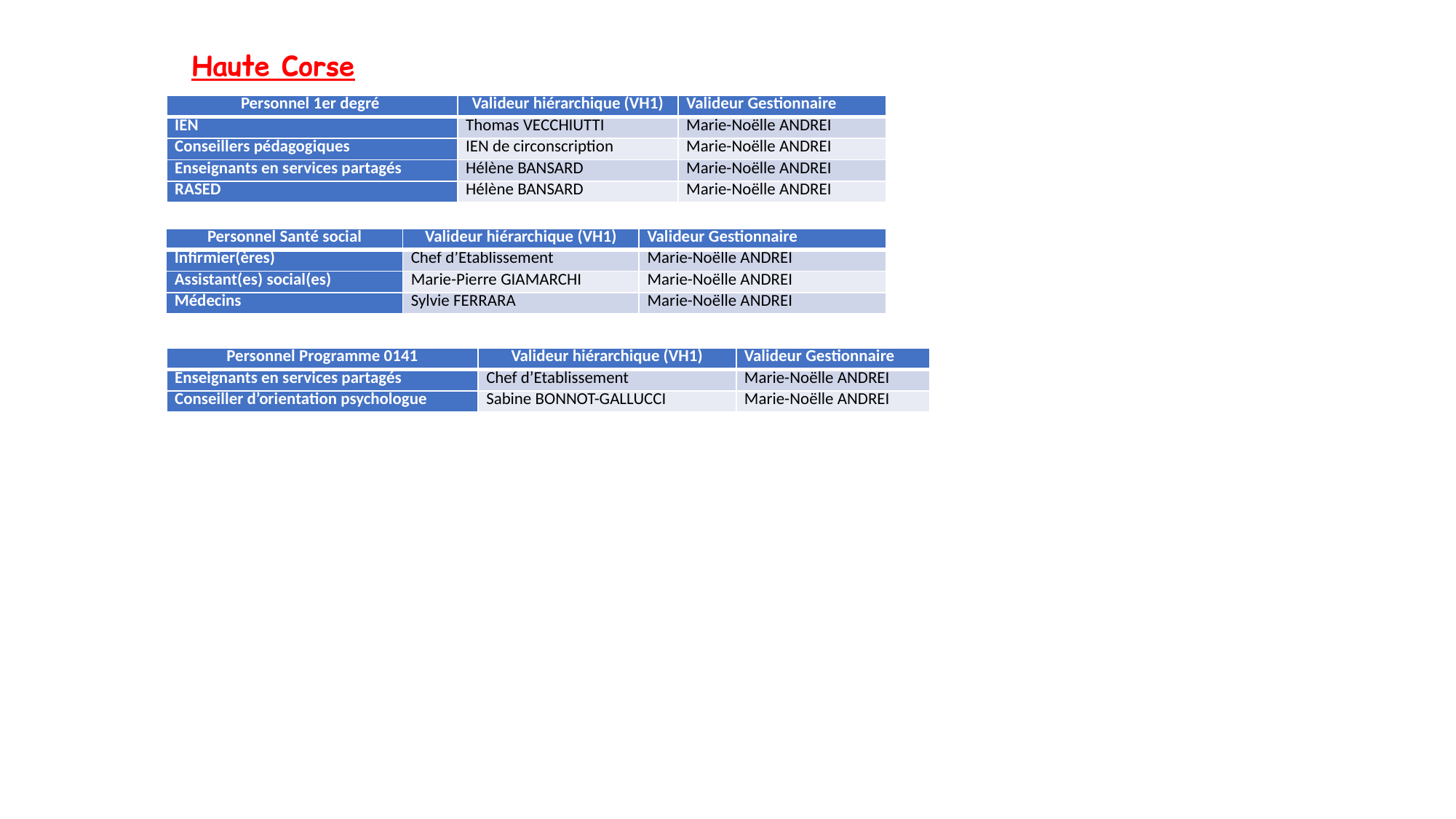

Haute Corse

| Personnel 1er degré | Valideur hiérarchique (VH1) | Valideur Gestionnaire |
| --- | --- | --- |
| IEN | Thomas VECCHIUTTI | Marie-Noëlle ANDREI |
| Conseillers pédagogiques | IEN de circonscription | Marie-Noëlle ANDREI |
| Enseignants en services partagés | Hélène BANSARD | Marie-Noëlle ANDREI |
| RASED | Hélène BANSARD | Marie-Noëlle ANDREI |
| Personnel Santé social | Valideur hiérarchique (VH1) | Valideur Gestionnaire |
| --- | --- | --- |
| Infirmier(ères) | Chef d’Etablissement | Marie-Noëlle ANDREI |
| Assistant(es) social(es) | Marie-Pierre GIAMARCHI | Marie-Noëlle ANDREI |
| Médecins | Sylvie FERRARA | Marie-Noëlle ANDREI |
| Personnel Programme 0141 | Valideur hiérarchique (VH1) | Valideur Gestionnaire |
| --- | --- | --- |
| Enseignants en services partagés | Chef d’Etablissement | Marie-Noëlle ANDREI |
| Conseiller d’orientation psychologue | Sabine BONNOT-GALLUCCI | Marie-Noëlle ANDREI |